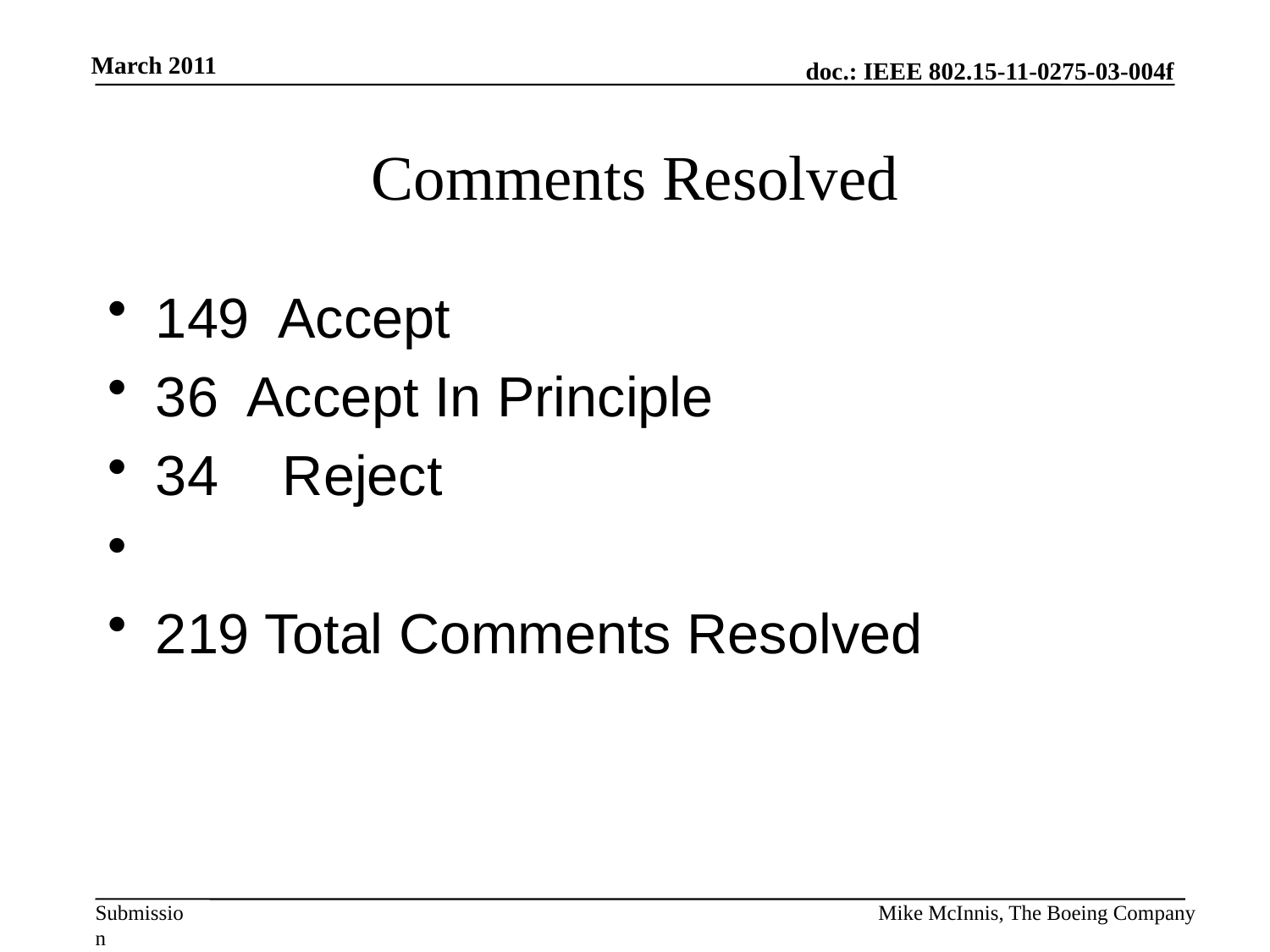

# Comments Resolved
149  Accept
36  Accept In Principle
34	Reject

219 Total Comments Resolved

Mike McInnis, The Boeing Company